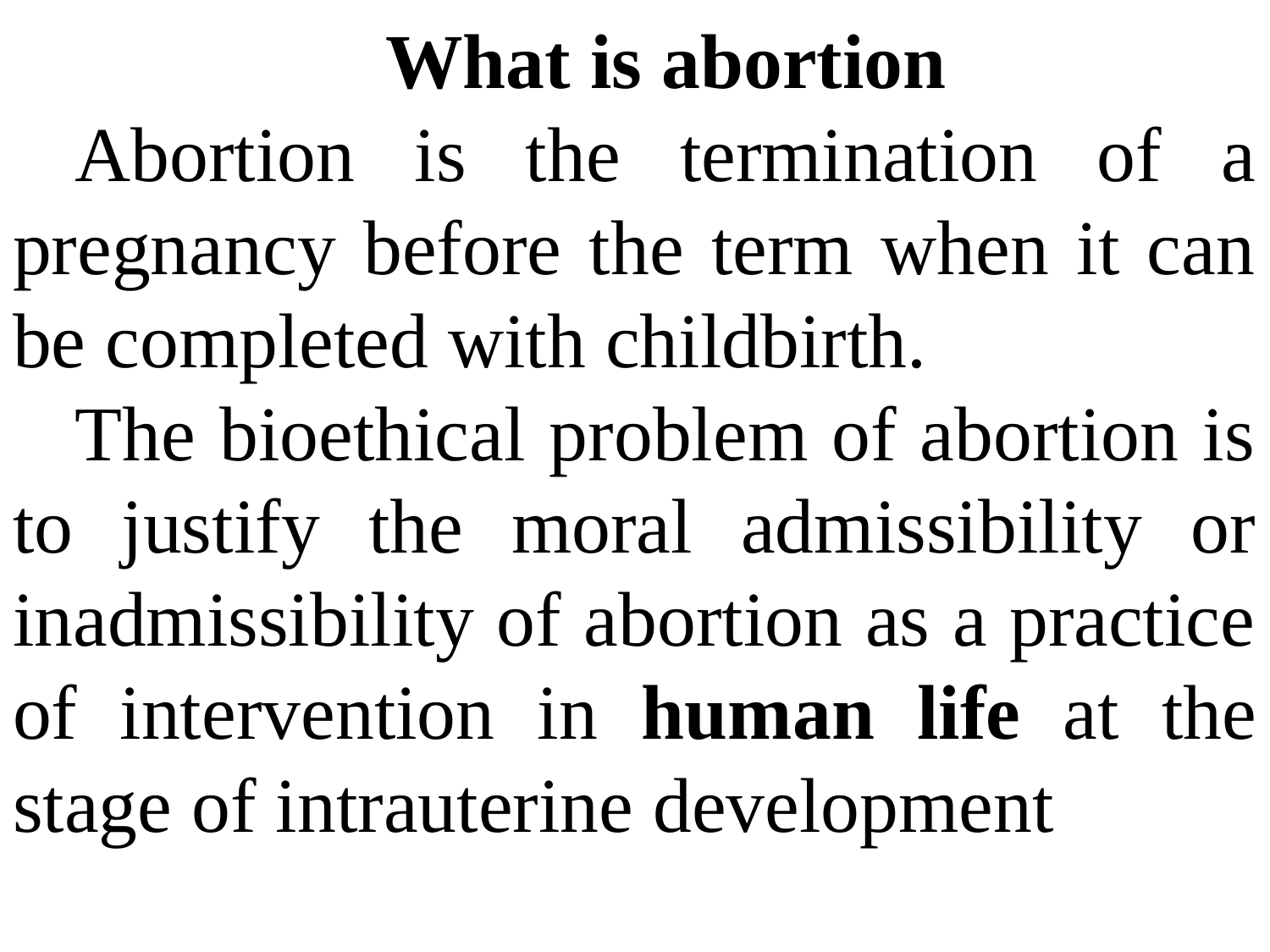

What is abortion
Abortion is the termination of a pregnancy before the term when it can be completed with childbirth.
The bioethical problem of abortion is to justify the moral admissibility or inadmissibility of abortion as a practice of intervention in human life at the stage of intrauterine development